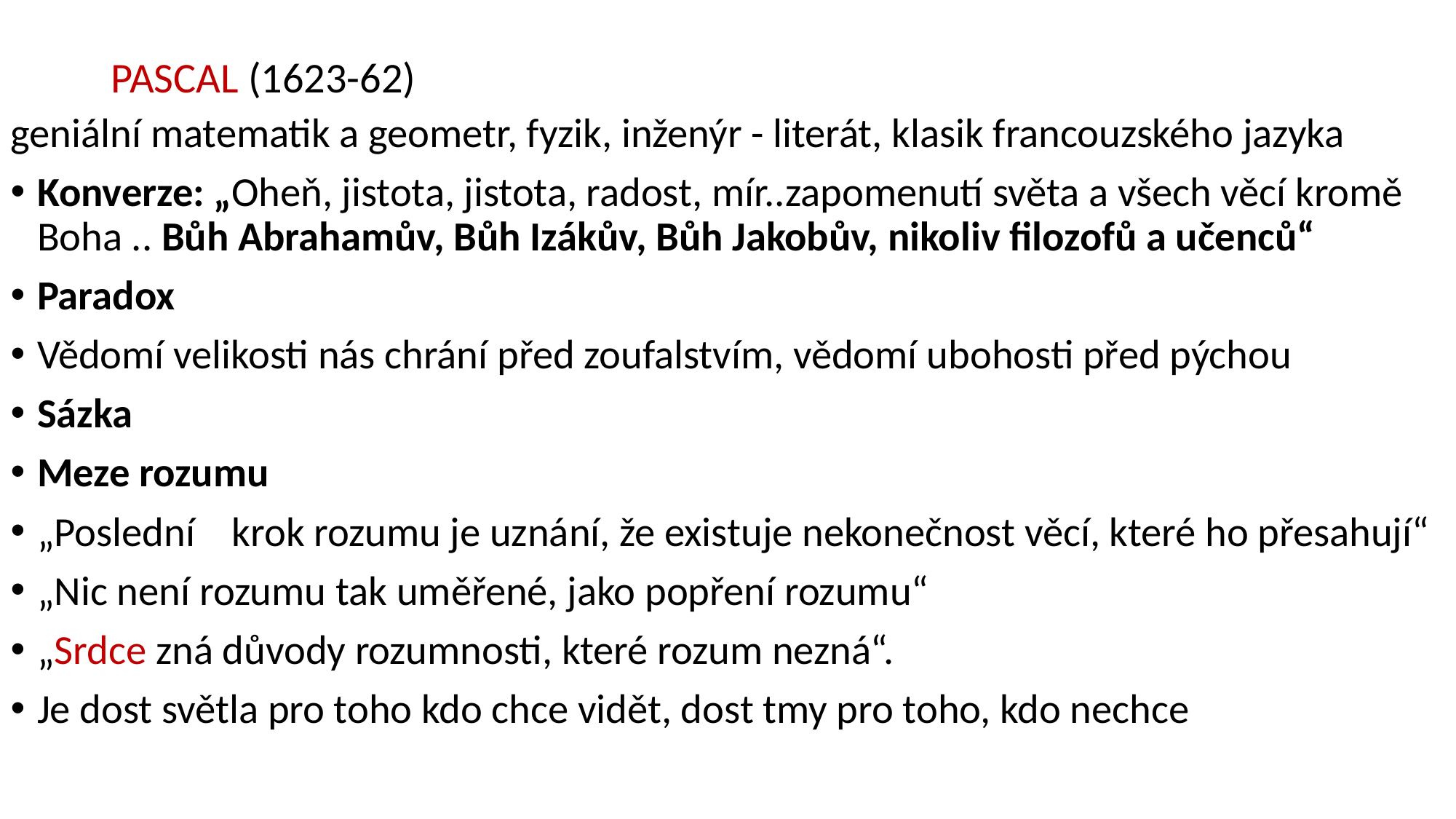

# PASCAL (1623-62)
geniální matematik a geometr, fyzik, inženýr - literát, klasik francouzského jazyka
Konverze: „Oheň, jistota, jistota, radost, mír..zapomenutí světa a všech věcí kromě Boha .. Bůh Abrahamův, Bůh Izákův, Bůh Jakobův, nikoliv filozofů a učenců“
Paradox
Vědomí velikosti nás chrání před zoufalstvím, vědomí ubohosti před pýchou
Sázka
Meze rozumu
„Poslední    krok rozumu je uznání, že existuje nekonečnost věcí, které ho přesahují“
„Nic není rozumu tak uměřené, jako popření rozumu“
„Srdce zná důvody rozumnosti, které rozum nezná“.
Je dost světla pro toho kdo chce vidět, dost tmy pro toho, kdo nechce